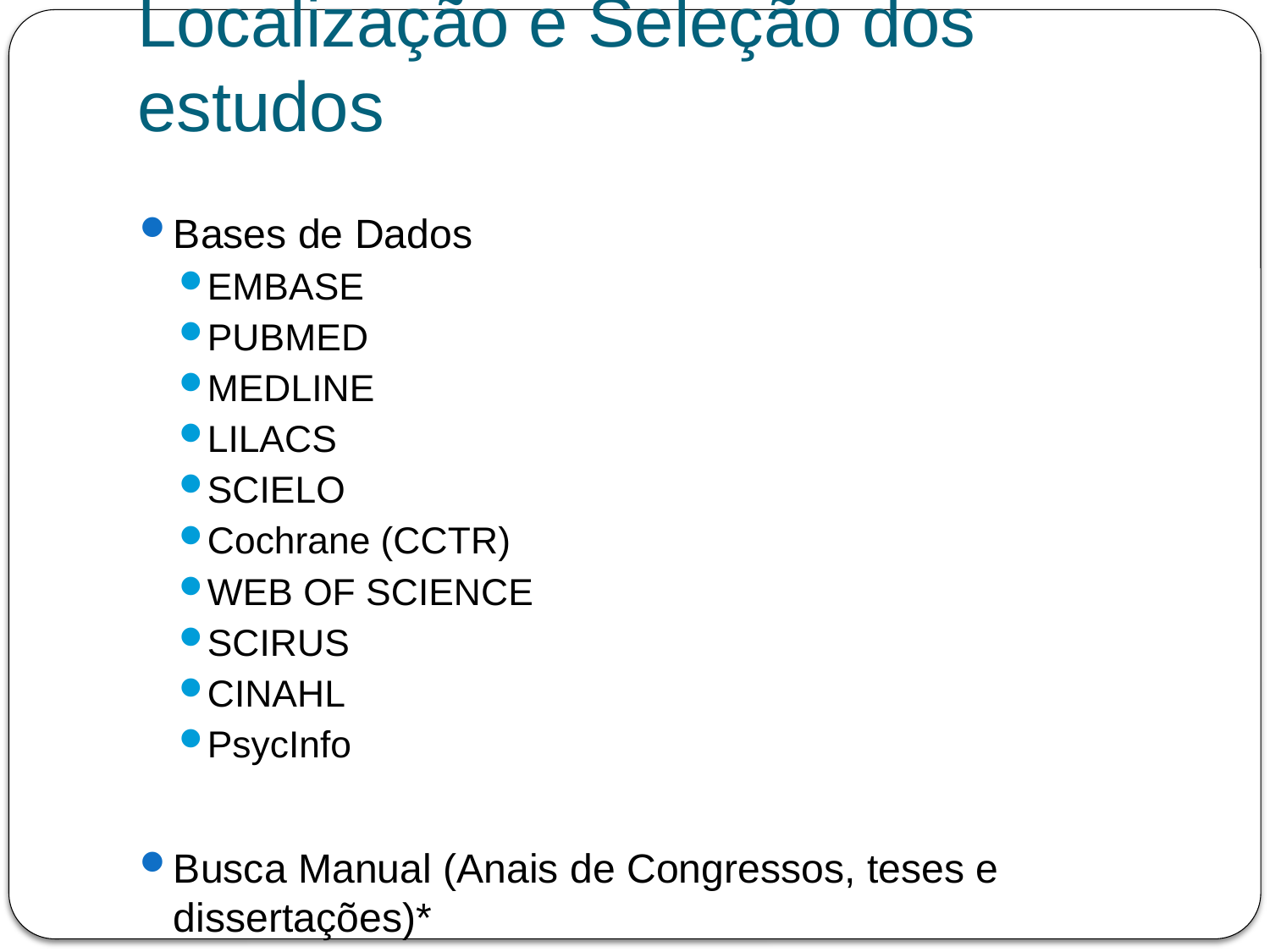

# Localização e Seleção dos estudos
Bases de Dados
EMBASE
PUBMED
MEDLINE
LILACS
SCIELO
Cochrane (CCTR)
WEB OF SCIENCE
SCIRUS
CINAHL
PsycInfo

Busca Manual (Anais de Congressos, teses e dissertações)*